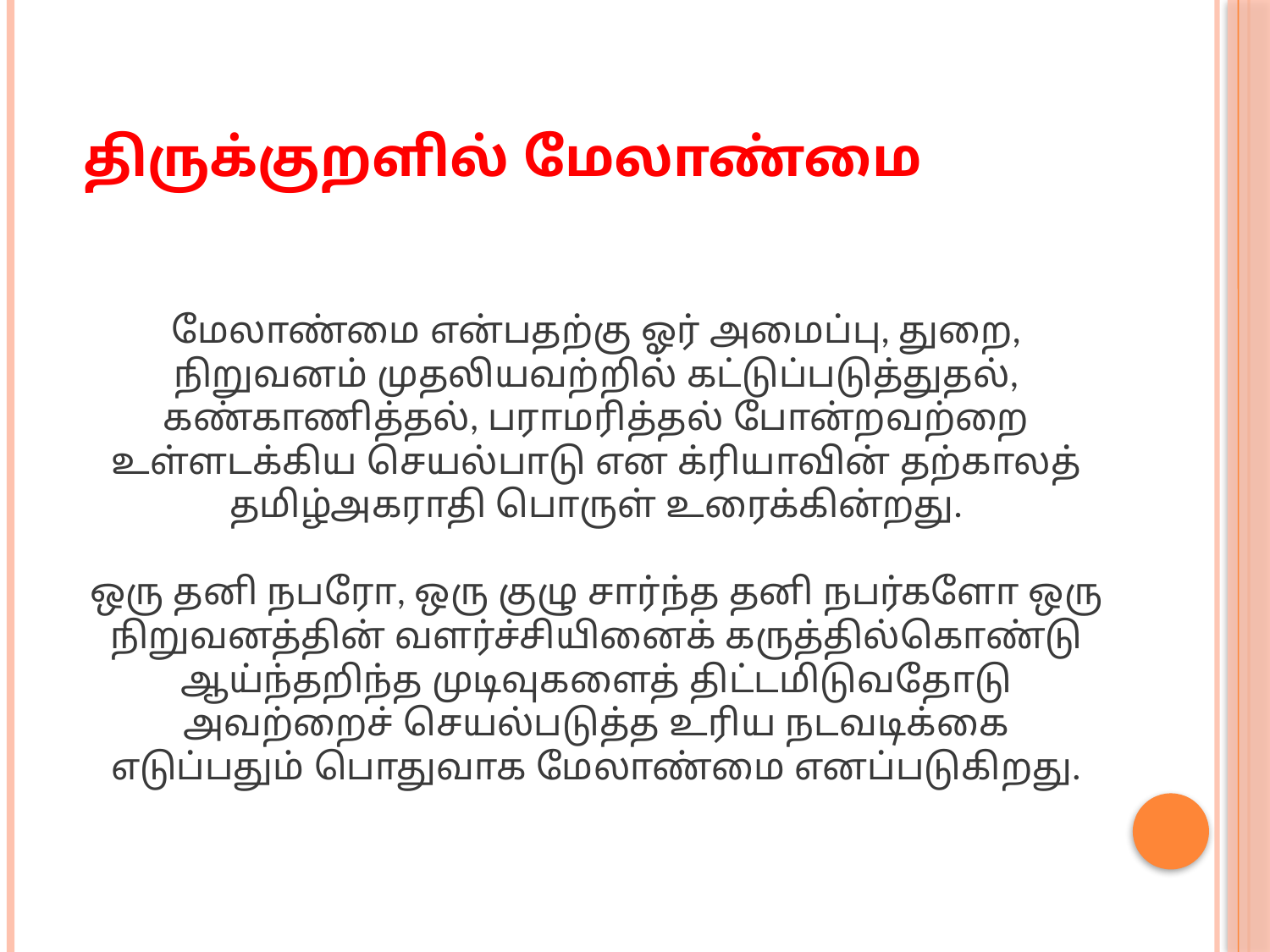

# திருக்குறளில் மேலாண்மை

மேலாண்மை என்பதற்கு ஓர் அமைப்பு, துறை, நிறுவனம் முதலியவற்றில் கட்டுப்படுத்துதல், கண்காணித்தல், பராமரித்தல் போன்றவற்றை உள்ளடக்கிய செயல்பாடு என க்ரியாவின் தற்காலத் தமிழ்அகராதி பொருள் உரைக்கின்றது.

ஒரு தனி நபரோ, ஒரு குழு சார்ந்த தனி நபர்களோ ஒரு நிறுவனத்தின் வளர்ச்சியினைக் கருத்தில்கொண்டு ஆய்ந்தறிந்த முடிவுகளைத் திட்டமிடுவதோடு அவற்றைச் செயல்படுத்த உரிய நடவடிக்கை எடுப்பதும் பொதுவாக மேலாண்மை எனப்படுகிறது.